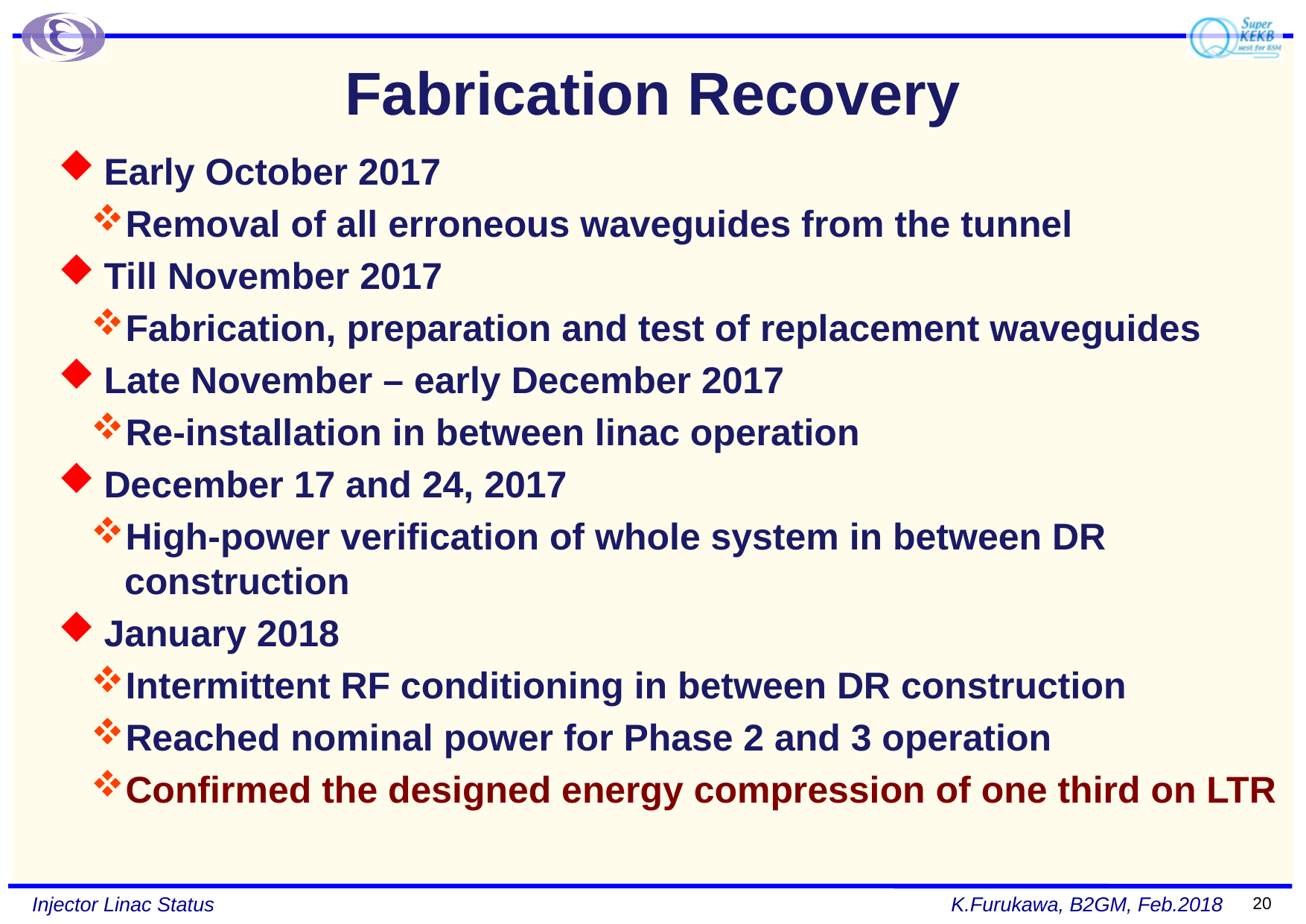

# Fabrication Recovery
Early October 2017
Removal of all erroneous waveguides from the tunnel
Till November 2017
Fabrication, preparation and test of replacement waveguides
Late November – early December 2017
Re-installation in between linac operation
December 17 and 24, 2017
High-power verification of whole system in between DR construction
January 2018
Intermittent RF conditioning in between DR construction
Reached nominal power for Phase 2 and 3 operation
Confirmed the designed energy compression of one third on LTR
20